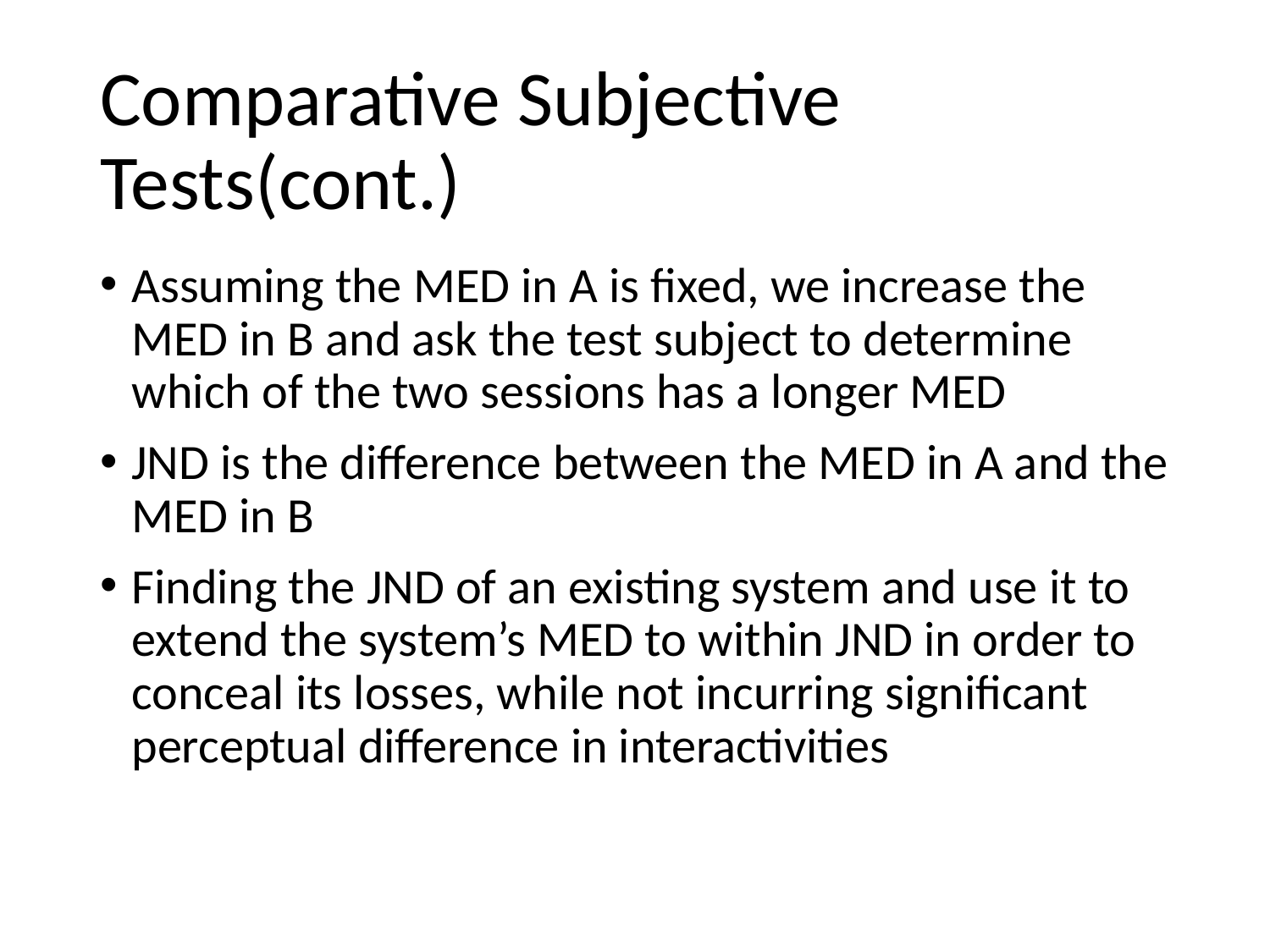

# Comparative Subjective Tests(cont.)
Assuming the MED in A is fixed, we increase the MED in B and ask the test subject to determine which of the two sessions has a longer MED
JND is the difference between the MED in A and the MED in B
Finding the JND of an existing system and use it to extend the system’s MED to within JND in order to conceal its losses, while not incurring significant perceptual difference in interactivities